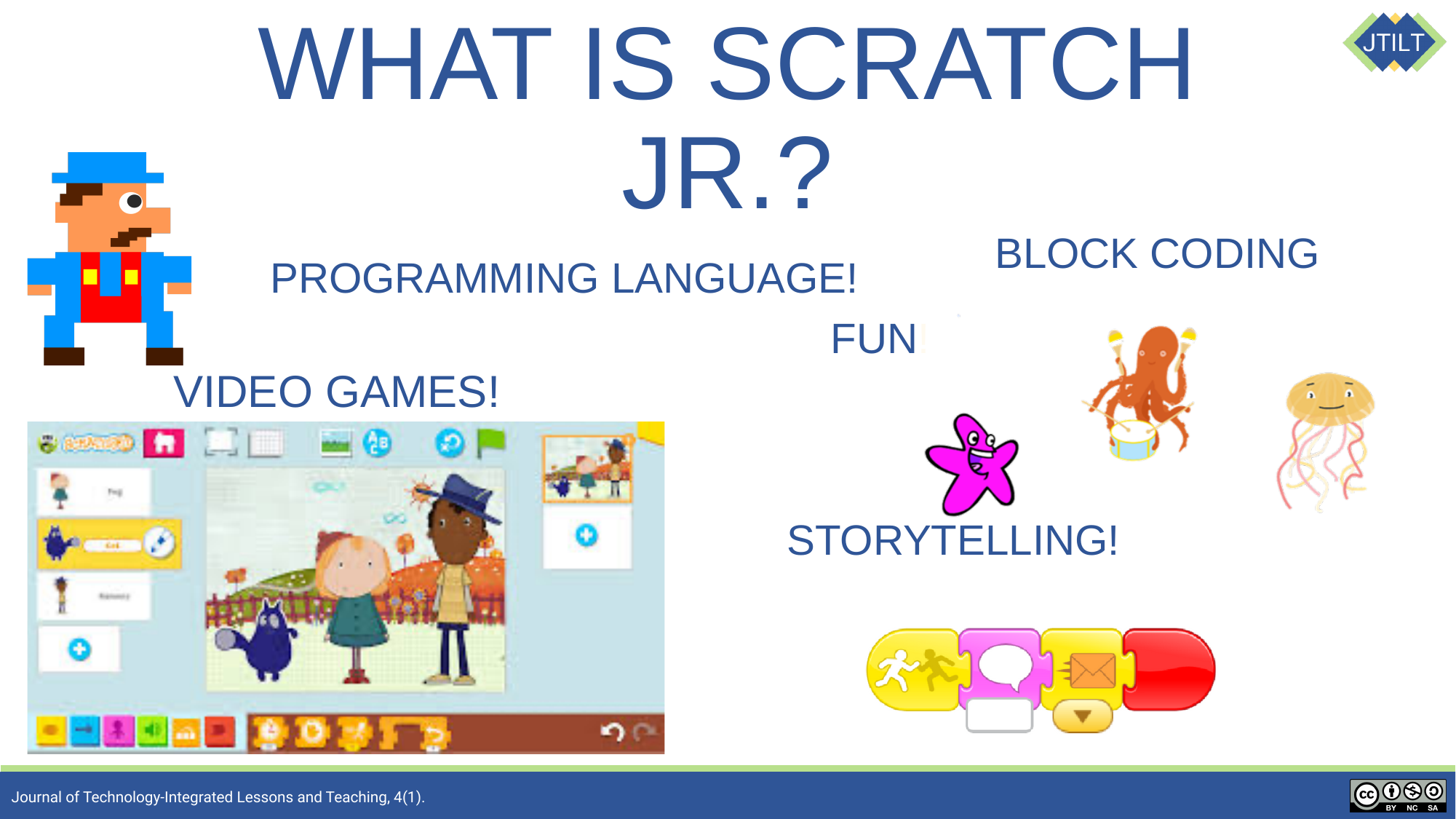

WHAT IS SCRATCH JR.?

BLOCK CODING
PROGRAMMING LANGUAGE!

FUN!
VIDEO GAMES!

STORYTELLING!